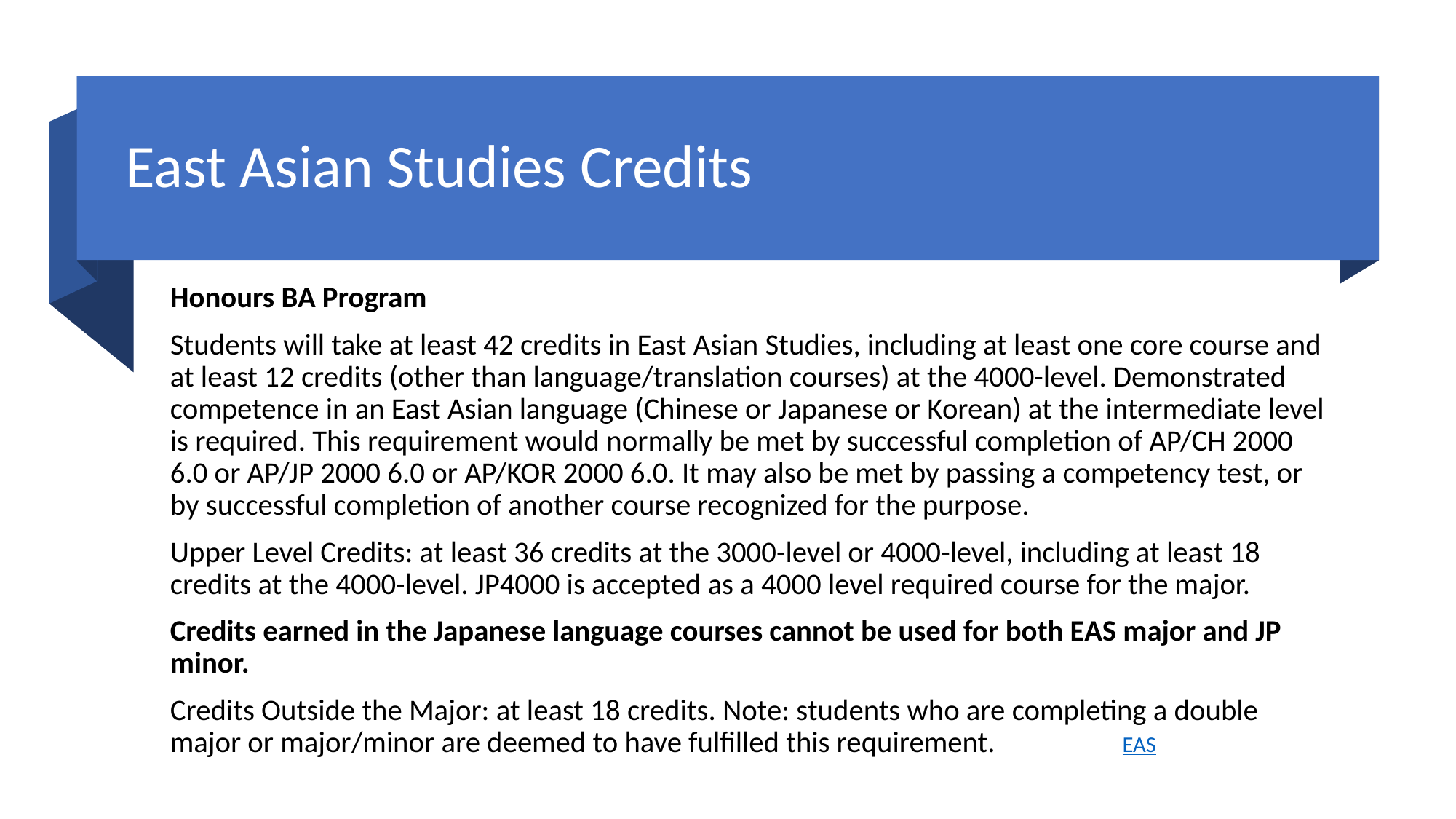

# East Asian Studies Credits

Honours BA Program
Students will take at least 42 credits in East Asian Studies, including at least one core course and at least 12 credits (other than language/translation courses) at the 4000-level. Demonstrated competence in an East Asian language (Chinese or Japanese or Korean) at the intermediate level is required. This requirement would normally be met by successful completion of AP/CH 2000 6.0 or AP/JP 2000 6.0 or AP/KOR 2000 6.0. It may also be met by passing a competency test, or by successful completion of another course recognized for the purpose.
Upper Level Credits: at least 36 credits at the 3000-level or 4000-level, including at least 18 credits at the 4000-level. JP4000 is accepted as a 4000 level required course for the major.
Credits earned in the Japanese language courses cannot be used for both EAS major and JP minor.
Credits Outside the Major: at least 18 credits. Note: students who are completing a double major or major/minor are deemed to have fulfilled this requirement.                   EAS